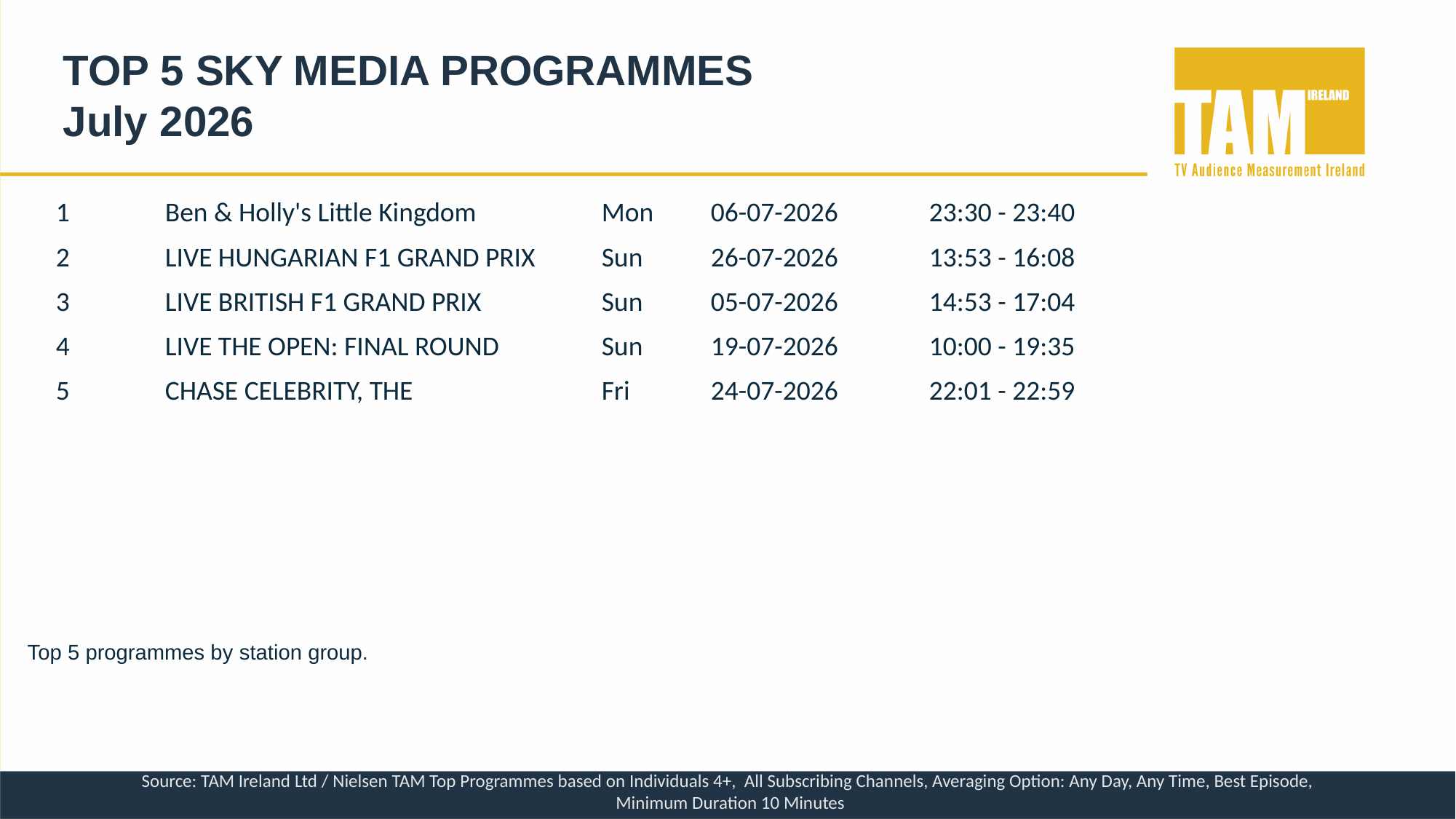

TOP 5 SKY MEDIA PROGRAMMES
July 2026
1	Ben & Holly's Little Kingdom		Mon	06-07-2026	23:30 - 23:40
2	LIVE HUNGARIAN F1 GRAND PRIX	Sun	26-07-2026	13:53 - 16:08
3	LIVE BRITISH F1 GRAND PRIX		Sun	05-07-2026	14:53 - 17:04
4	LIVE THE OPEN: FINAL ROUND	Sun	19-07-2026	10:00 - 19:35
5	CHASE CELEBRITY, THE		Fri	24-07-2026	22:01 - 22:59

Top 5 programmes by station group.
Source: TAM Ireland Ltd / Nielsen TAM Top Programmes based on Individuals 4+,  All Subscribing Channels, Averaging Option: Any Day, Any Time, Best Episode,
Minimum Duration 10 Minutes